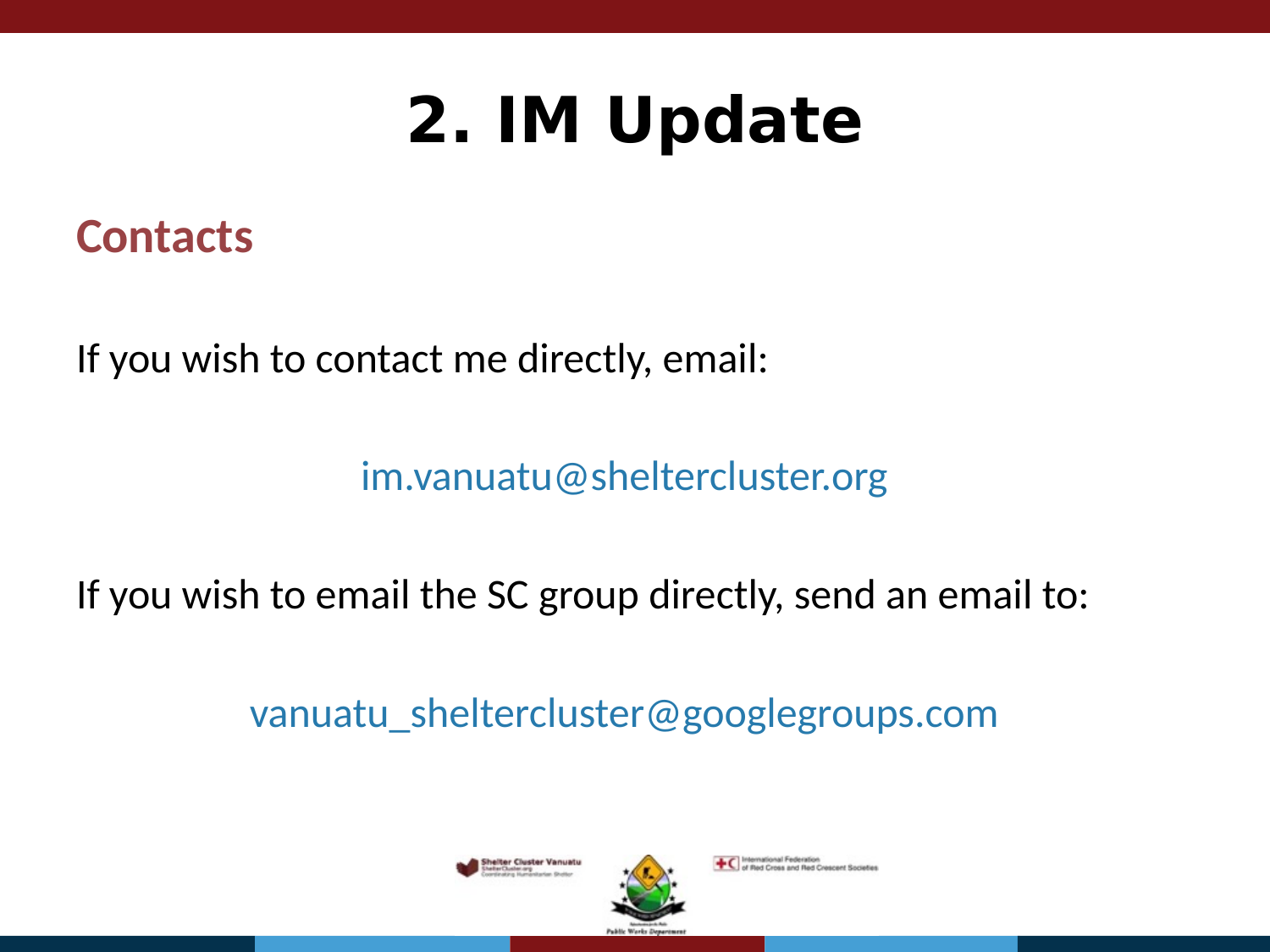

# 2. IM Update
Contacts

If you wish to contact me directly, email:

im.vanuatu@sheltercluster.org

If you wish to email the SC group directly, send an email to:

vanuatu_sheltercluster@googlegroups.com